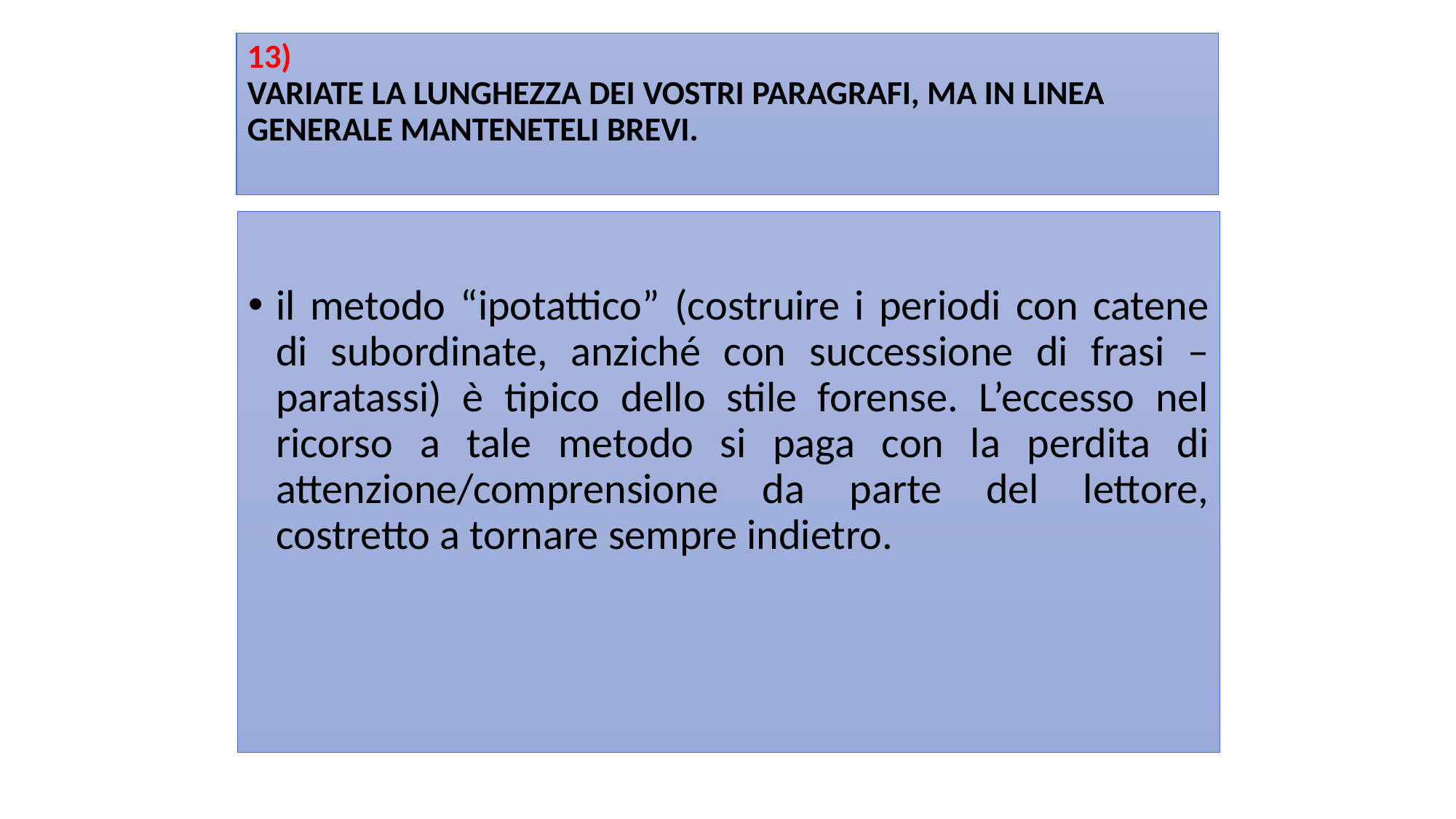

# 13) Variate la lunghezza dei vostri paragrafi, ma in linea generale manteneteli brevi.

il metodo “ipotattico” (costruire i periodi con catene di subordinate, anziché con successione di frasi – paratassi) è tipico dello stile forense. L’eccesso nel ricorso a tale metodo si paga con la perdita di attenzione/comprensione da parte del lettore, costretto a tornare sempre indietro.